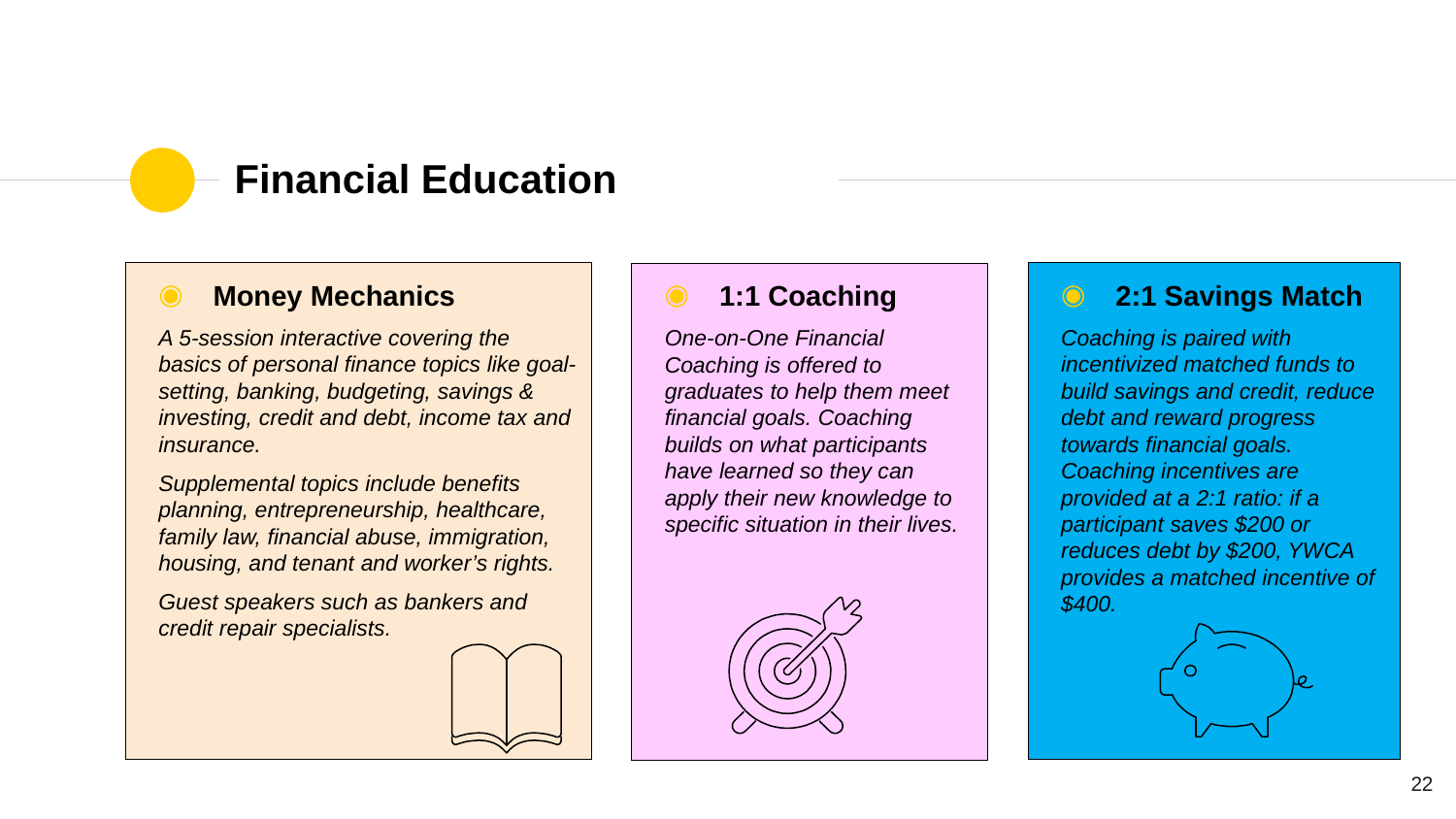

# Financial Education
Money Mechanics
A 5-session interactive covering the basics of personal finance topics like goal-setting, banking, budgeting, savings & investing, credit and debt, income tax and insurance.
Supplemental topics include benefits planning, entrepreneurship, healthcare, family law, financial abuse, immigration, housing, and tenant and worker’s rights.
Guest speakers such as bankers and credit repair specialists.
2:1 Savings Match
Coaching is paired with incentivized matched funds to build savings and credit, reduce debt and reward progress towards financial goals. Coaching incentives are provided at a 2:1 ratio: if a participant saves $200 or reduces debt by $200, YWCA provides a matched incentive of $400.
1:1 Coaching
One-on-One Financial Coaching is offered to graduates to help them meet financial goals. Coaching builds on what participants have learned so they can apply their new knowledge to specific situation in their lives.

22